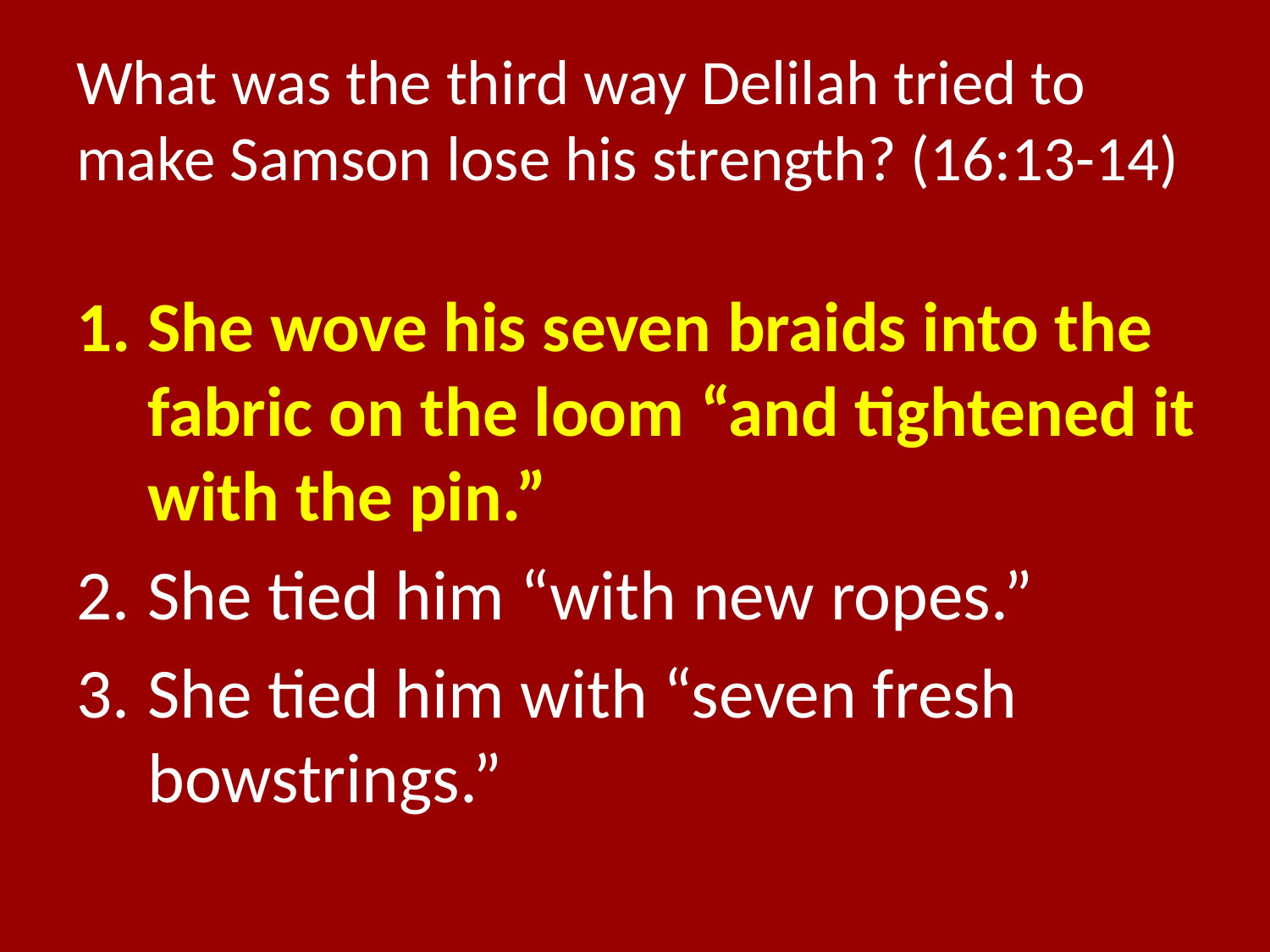

# What was the third way Delilah tried to make Samson lose his strength? (16:13-14)
She wove his seven braids into the fabric on the loom “and tightened it with the pin.”
She tied him “with new ropes.”
She tied him with “seven fresh bowstrings.”